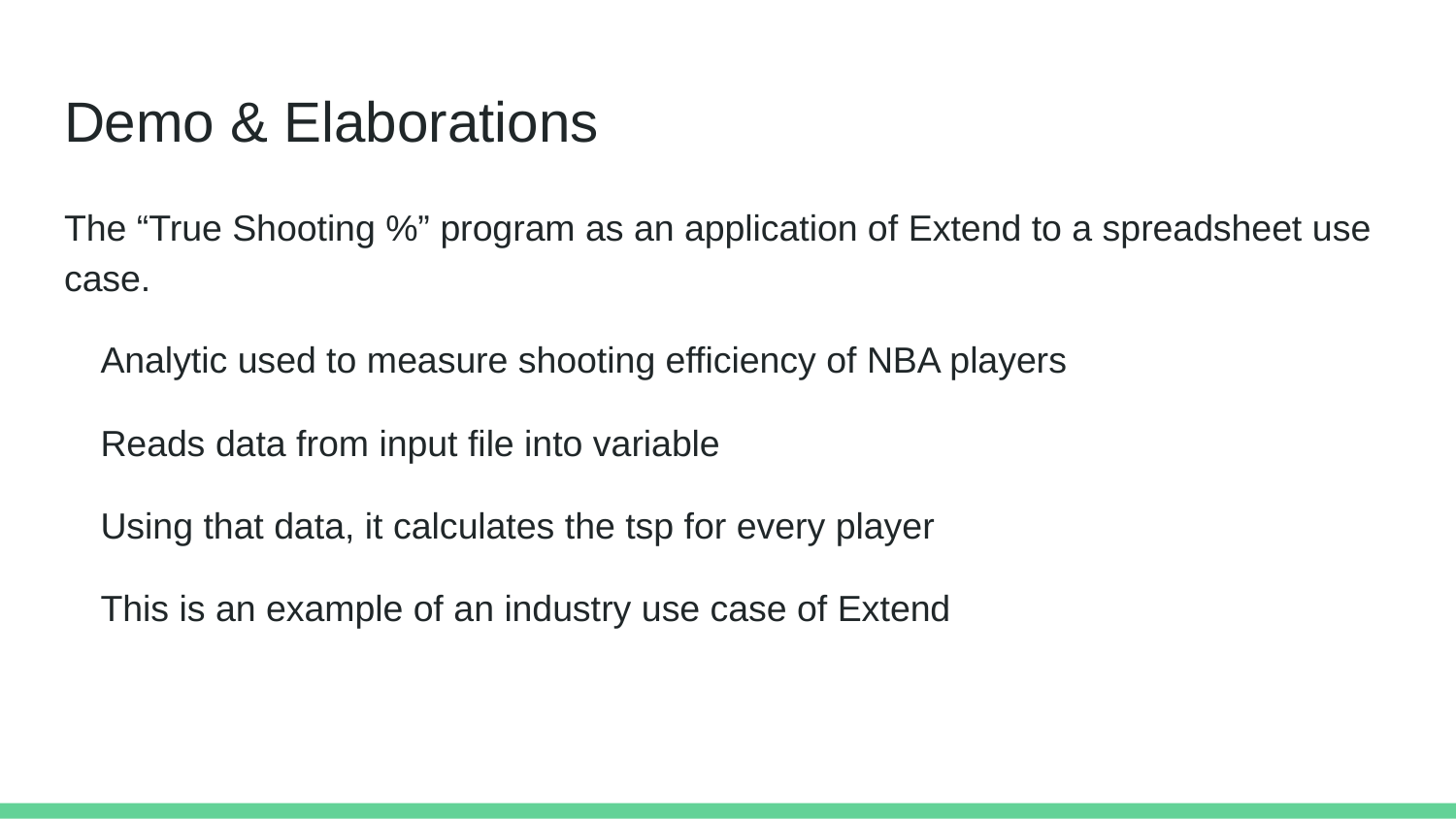

# Demo & Elaborations
The “True Shooting %” program as an application of Extend to a spreadsheet use case.
Analytic used to measure shooting efficiency of NBA players
Reads data from input file into variable
Using that data, it calculates the tsp for every player
This is an example of an industry use case of Extend